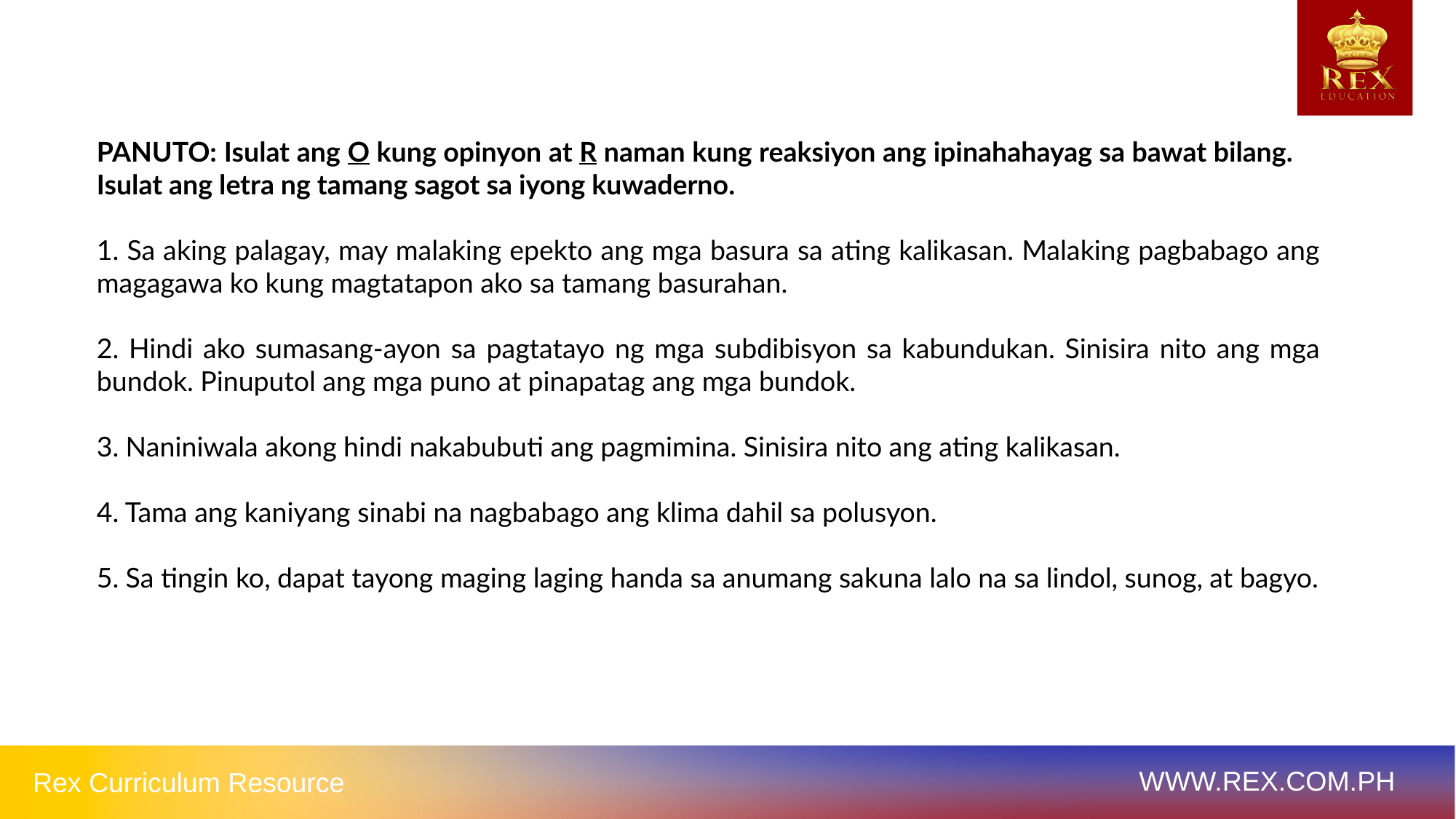

# PANUTO: Isulat ang O kung opinyon at R naman kung reaksiyon ang ipinahahayag sa bawat bilang.     Isulat ang letra ng tamang sagot sa iyong kuwaderno.

1. Sa aking palagay, may malaking epekto ang mga basura sa ating kalikasan. Malaking pagbabago ang magagawa ko kung magtatapon ako sa tamang basurahan.

2. Hindi ako sumasang-ayon sa pagtatayo ng mga subdibisyon sa kabundukan. Sinisira nito ang mga bundok. Pinuputol ang mga puno at pinapatag ang mga bundok.

3. Naniniwala akong hindi nakabubuti ang pagmimina. Sinisira nito ang ating kalikasan.

4. Tama ang kaniyang sinabi na nagbabago ang klima dahil sa polusyon.

5. Sa tingin ko, dapat tayong maging laging handa sa anumang sakuna lalo na sa lindol, sunog, at bagyo.